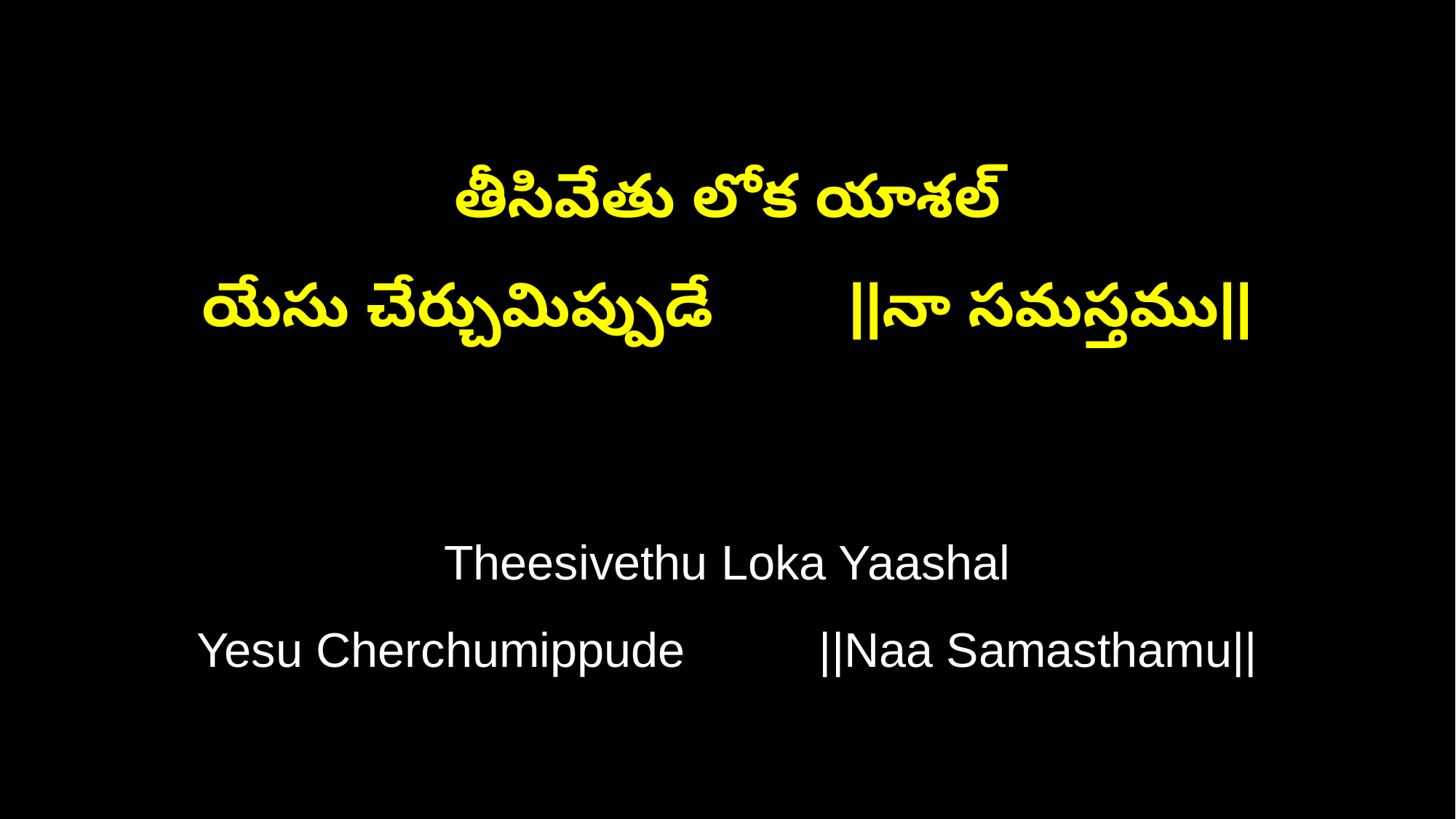

తీసివేతు లోక యాశల్
యేసు చేర్చుమిప్పుడే        ||నా సమస్తము||
Theesivethu Loka Yaashal
Yesu Cherchumippude          ||Naa Samasthamu||